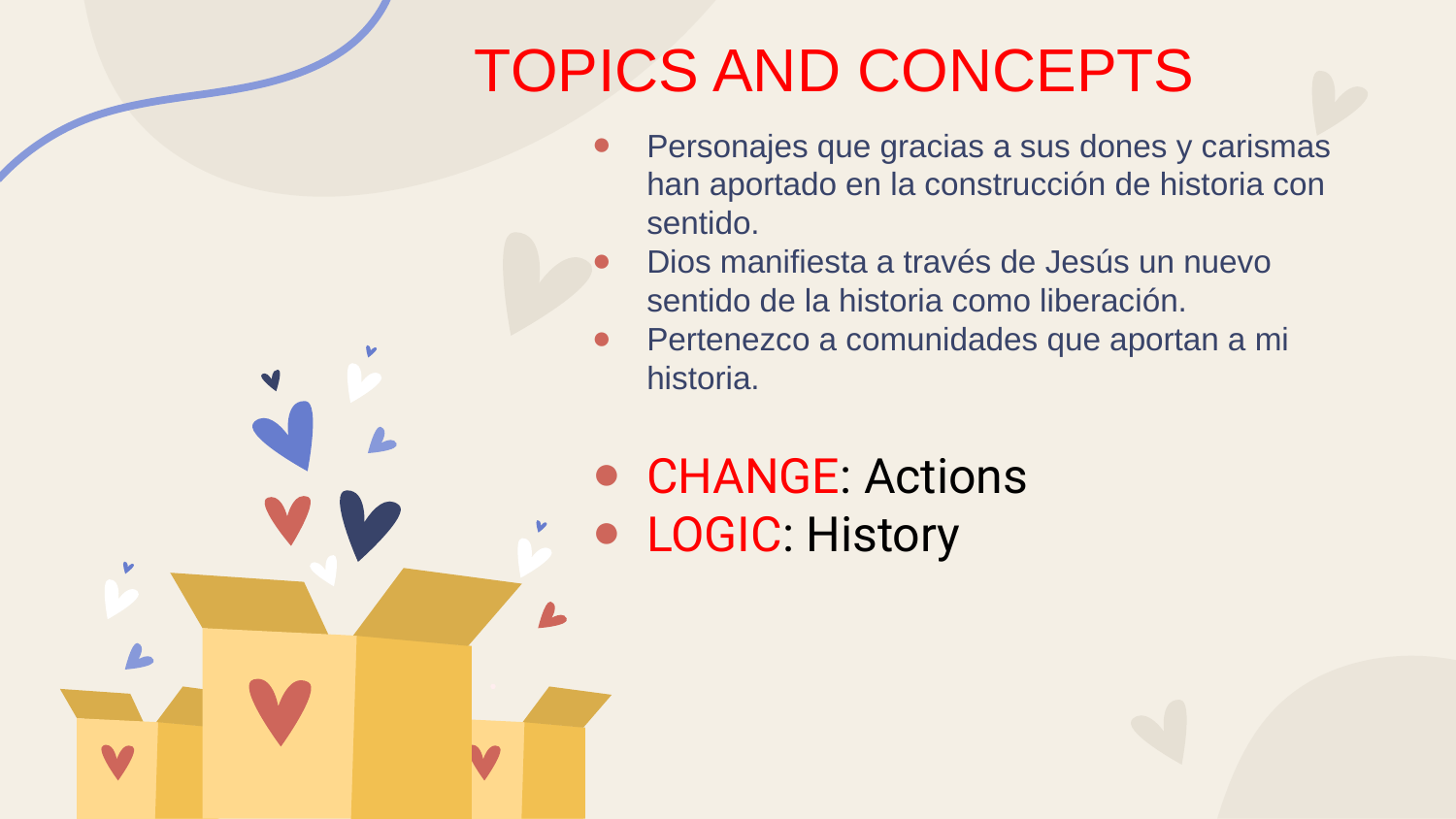

# TOPICS AND CONCEPTS
Personajes que gracias a sus dones y carismas han aportado en la construcción de historia con sentido.
Dios manifiesta a través de Jesús un nuevo sentido de la historia como liberación.
Pertenezco a comunidades que aportan a mi historia.

CHANGE: Actions
LOGIC: History